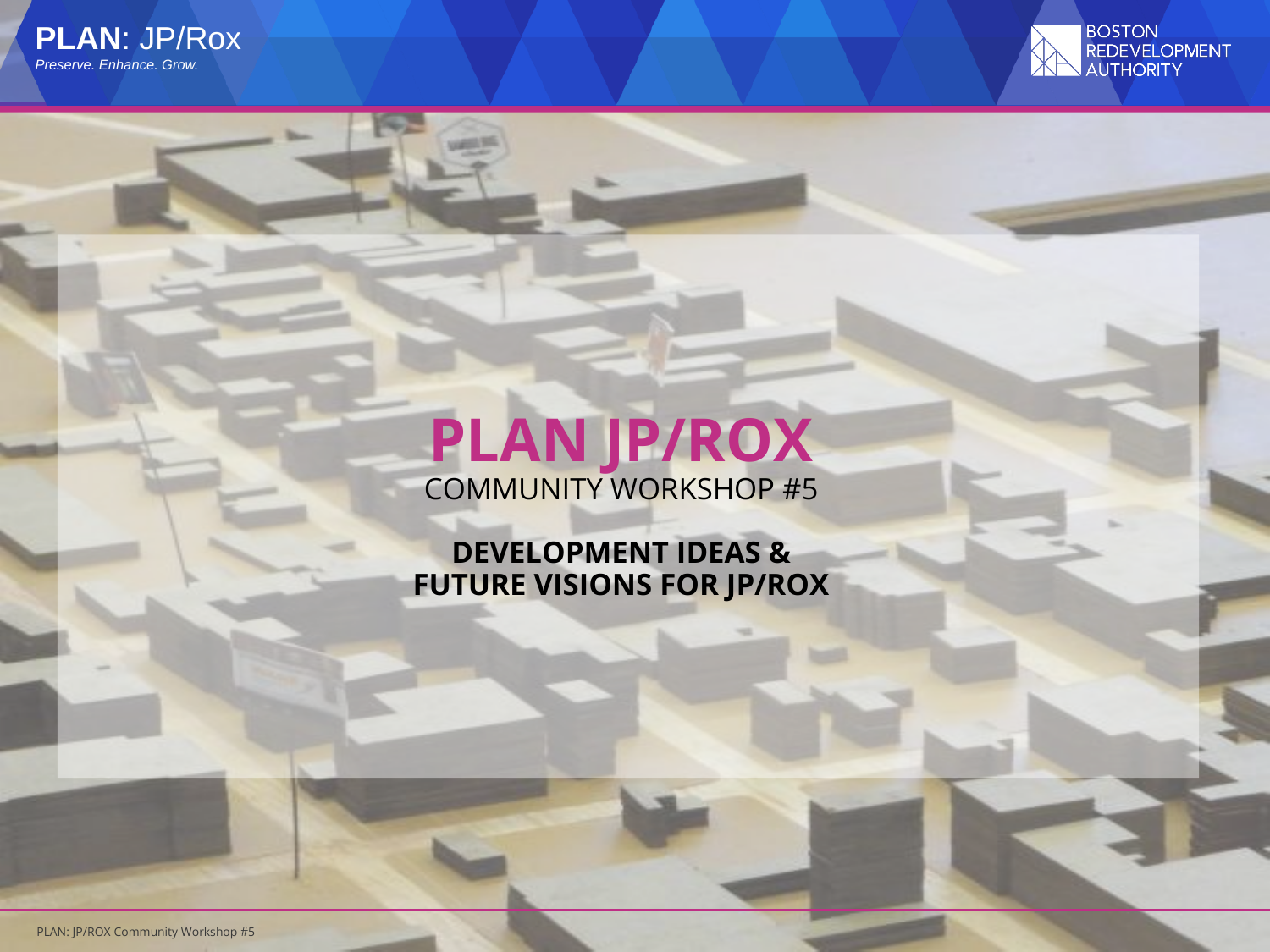

# PLAN JP/ROX COMMUNITY WORKSHOP #5 DEVELOPMENT IDEAS & FUTURE VISIONS FOR JP/ROX